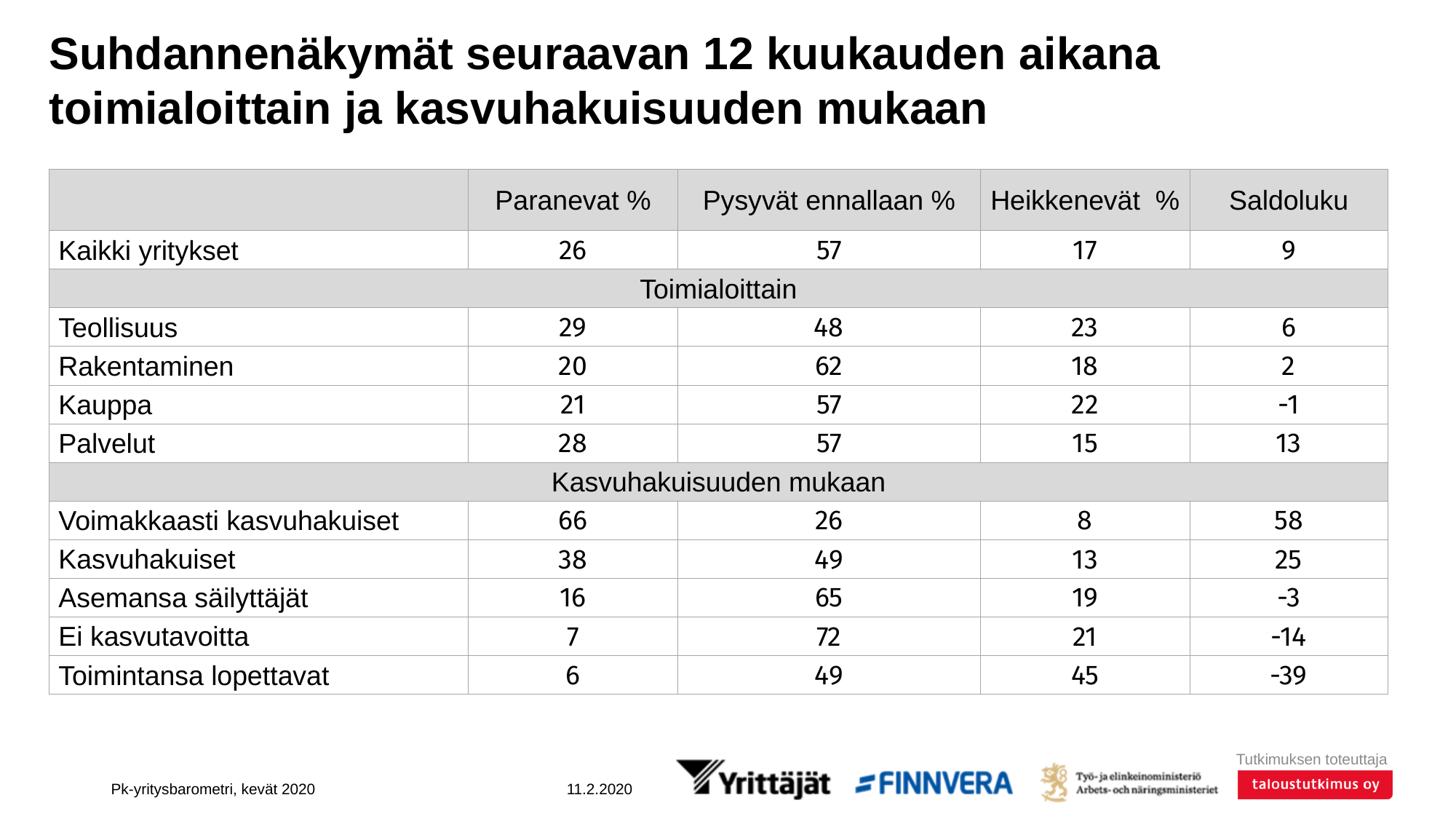

# Suhdannenäkymät seuraavan 12 kuukauden aikana toimialoittain ja kasvuhakuisuuden mukaan
|  | Paranevat % | Pysyvät ennallaan % | Heikkenevät % | Saldoluku |
| --- | --- | --- | --- | --- |
| Kaikki yritykset | 26 | 57 | 17 | 9 |
| Toimialoittain |  |  |  |  |
| Teollisuus | 29 | 48 | 23 | 6 |
| Rakentaminen | 20 | 62 | 18 | 2 |
| Kauppa | 21 | 57 | 22 | -1 |
| Palvelut | 28 | 57 | 15 | 13 |
| Kasvuhakuisuuden mukaan |  |  |  |  |
| Voimakkaasti kasvuhakuiset | 66 | 26 | 8 | 58 |
| Kasvuhakuiset | 38 | 49 | 13 | 25 |
| Asemansa säilyttäjät | 16 | 65 | 19 | -3 |
| Ei kasvutavoitta | 7 | 72 | 21 | -14 |
| Toimintansa lopettavat | 6 | 49 | 45 | -39 |

Pk-yritysbarometri, kevät 2020
11.2.2020